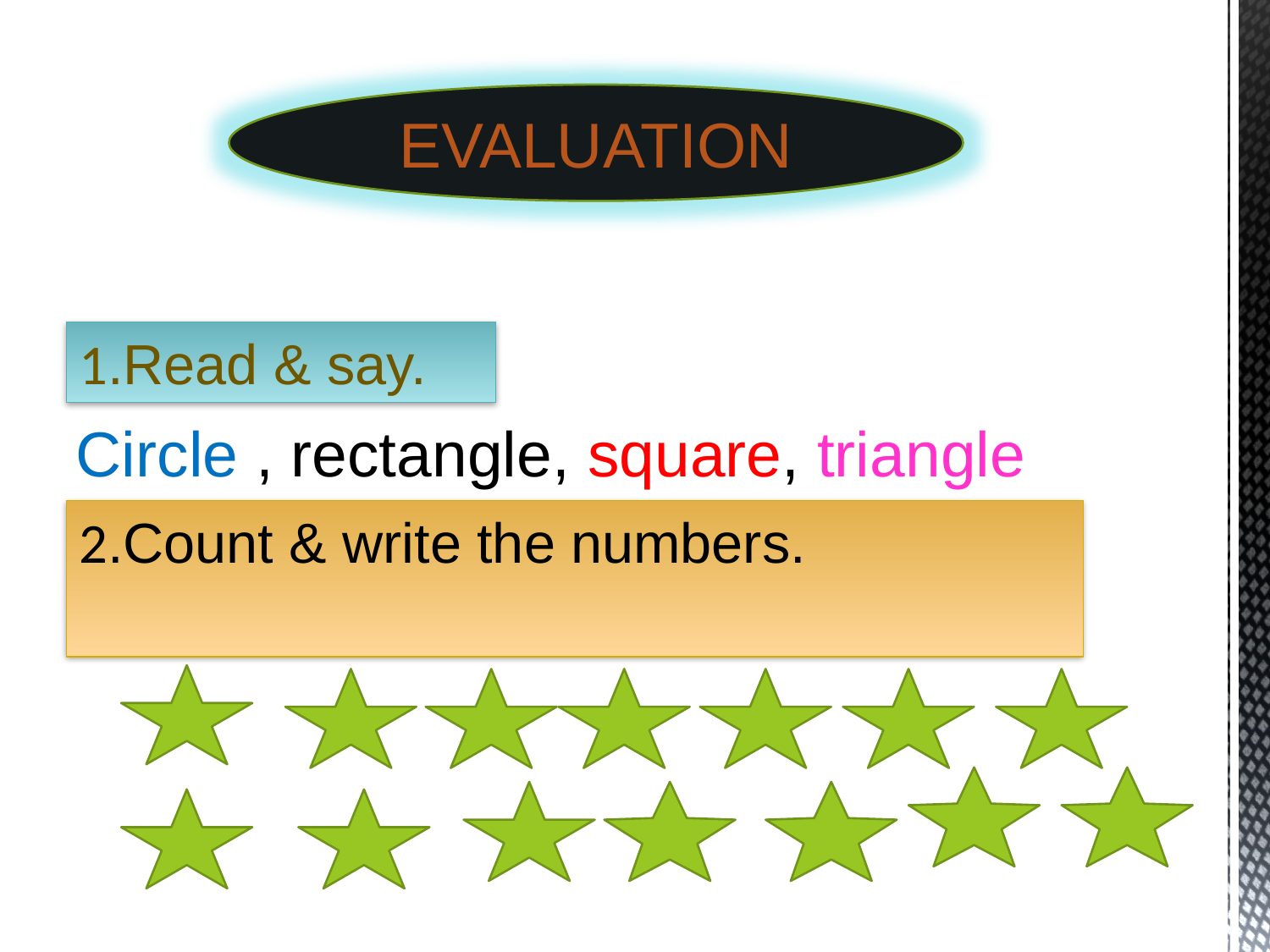

EVALUATION
1.Read & say.
Circle , rectangle, square, triangle
2.Count & write the numbers.